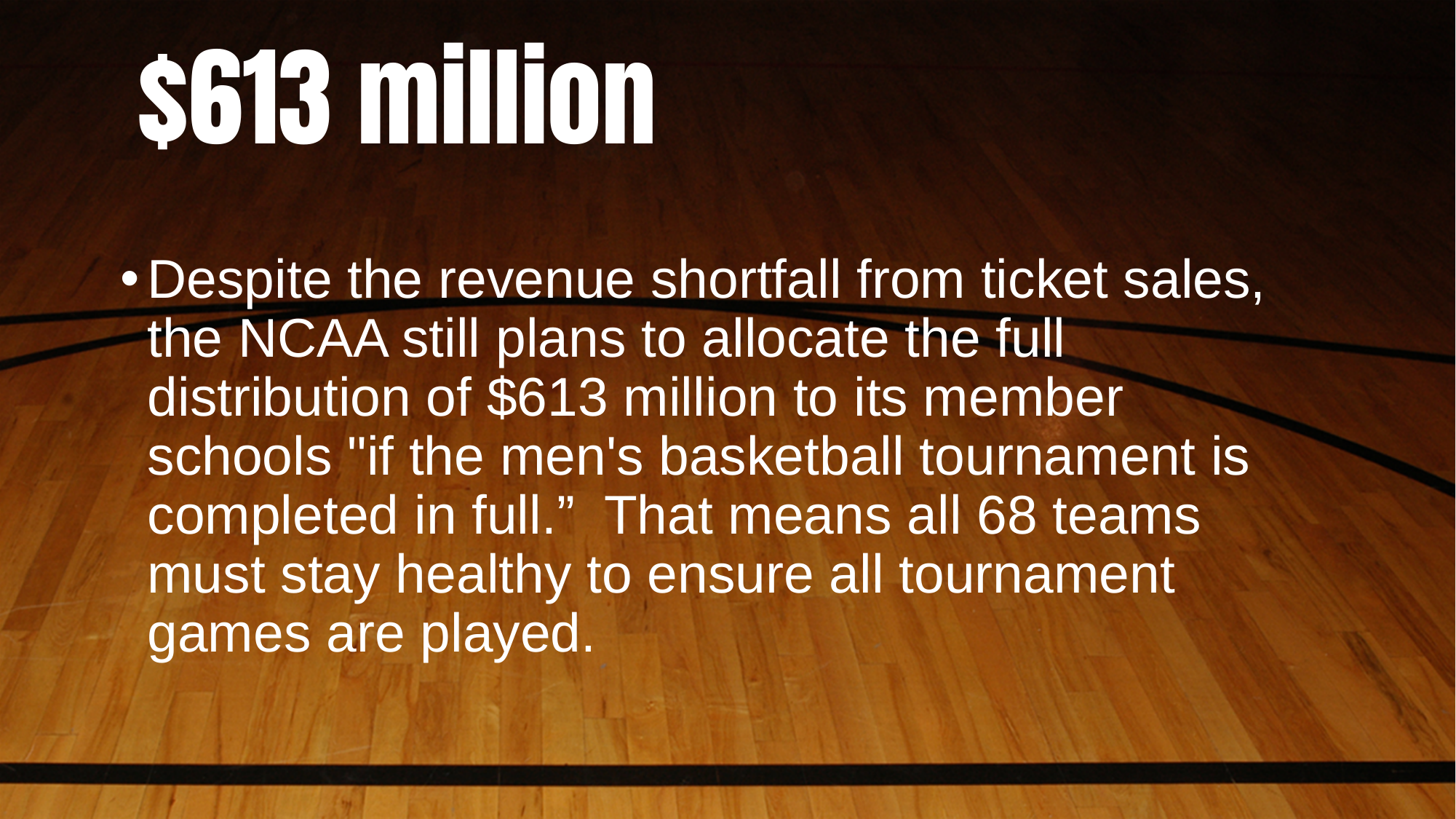

# $613 million
Despite the revenue shortfall from ticket sales, the NCAA still plans to allocate the full distribution of $613 million to its member schools "if the men's basketball tournament is completed in full.”  That means all 68 teams must stay healthy to ensure all tournament games are played.